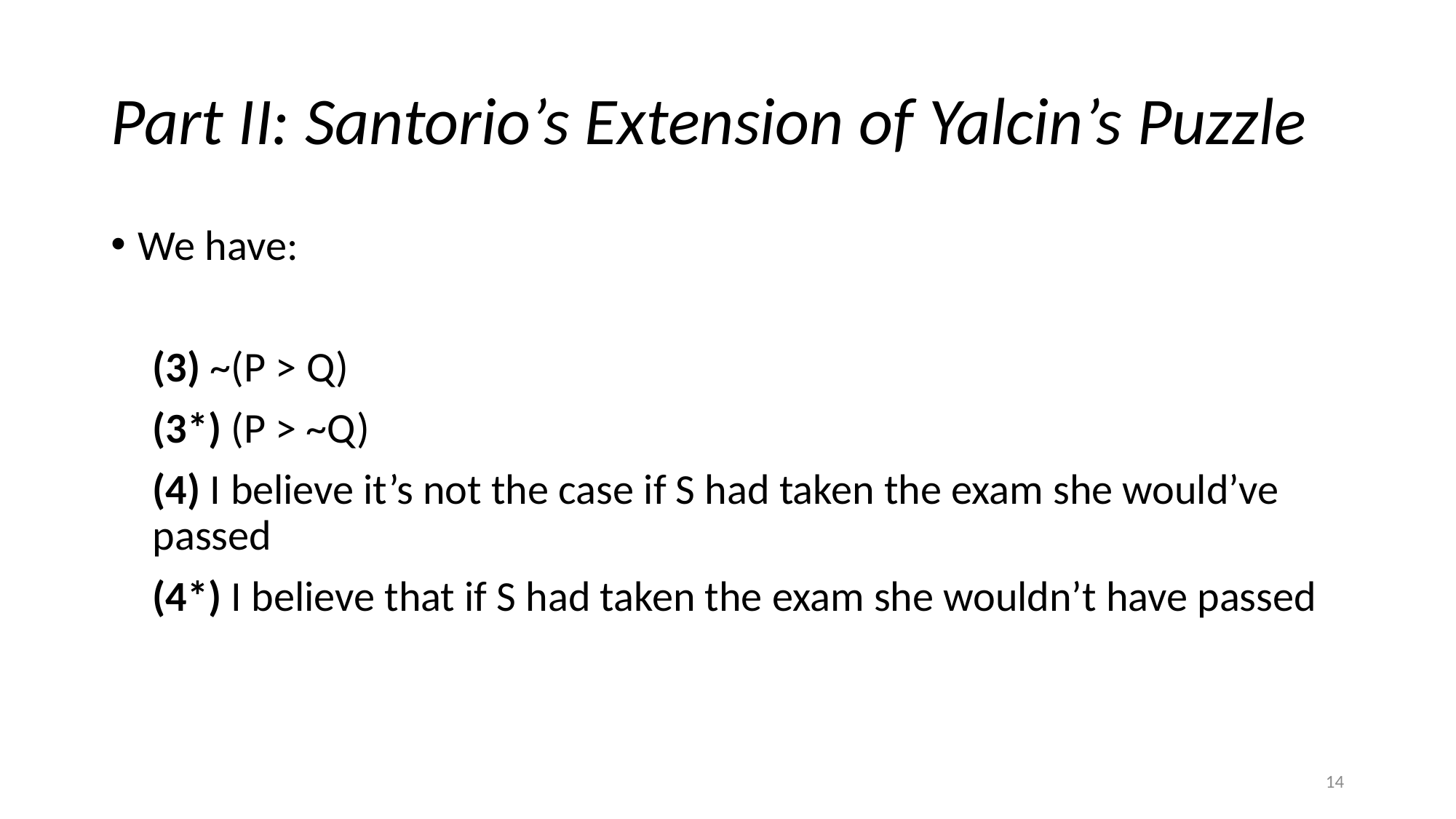

# Part II: Santorio’s Extension of Yalcin’s Puzzle
We have:

	(3) ~(P > Q)
	(3*) (P > ~Q)
	(4) I believe it’s not the case if S had taken the exam she would’ve passed
	(4*) I believe that if S had taken the exam she wouldn’t have passed

14